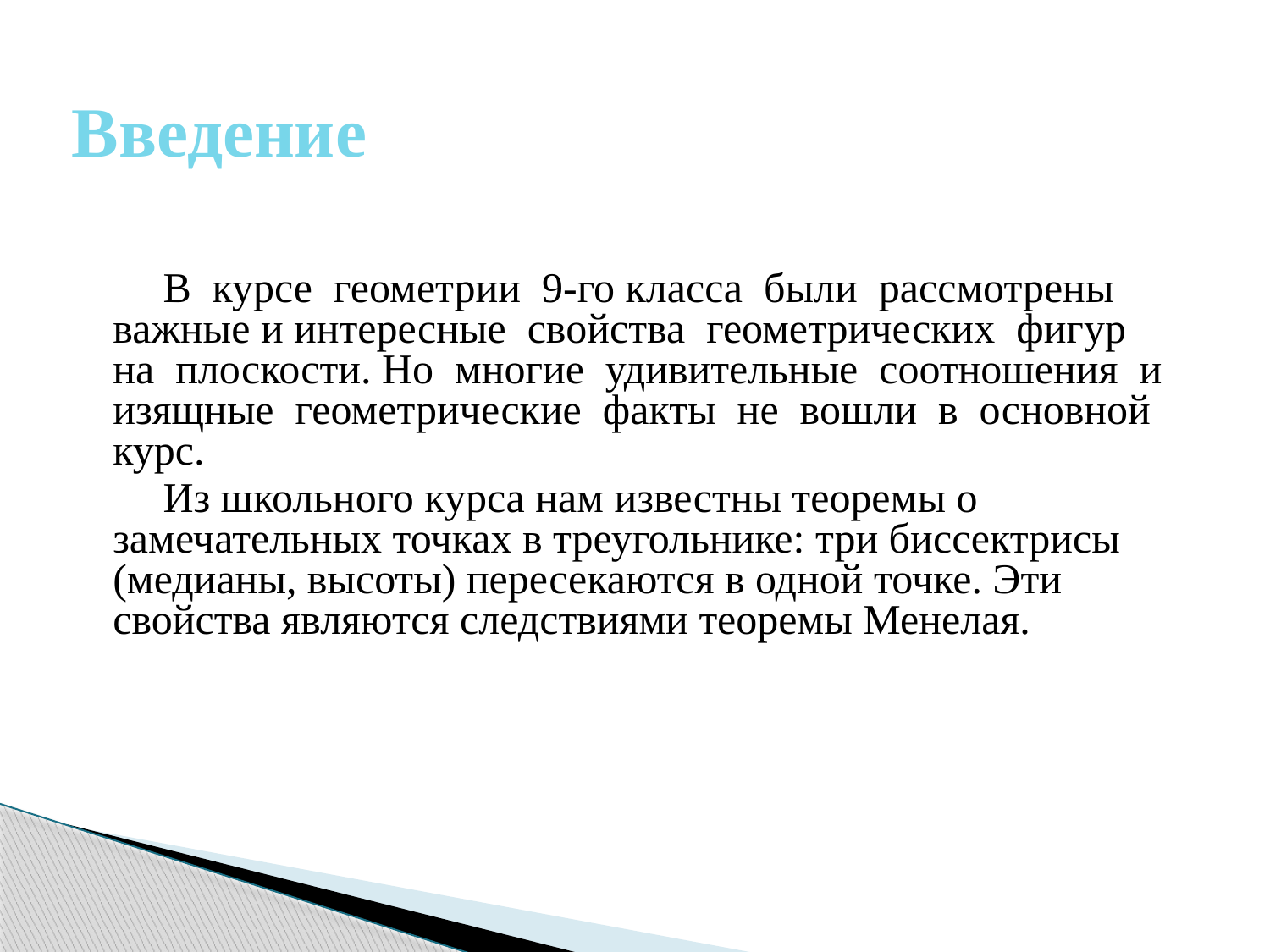

# Введение

В  курсе  геометрии  9-го класса  были  рассмотрены  важные и интересные  свойства  геометрических  фигур  на  плоскости. Но  многие  удивительные  соотношения  и  изящные  геометрические  факты  не  вошли  в  основной  курс.
Из школьного курса нам известны теоремы о замечательных точках в треугольнике: три биссектрисы (медианы, высоты) пересекаются в одной точке. Эти свойства являются следствиями теоремы Менелая.